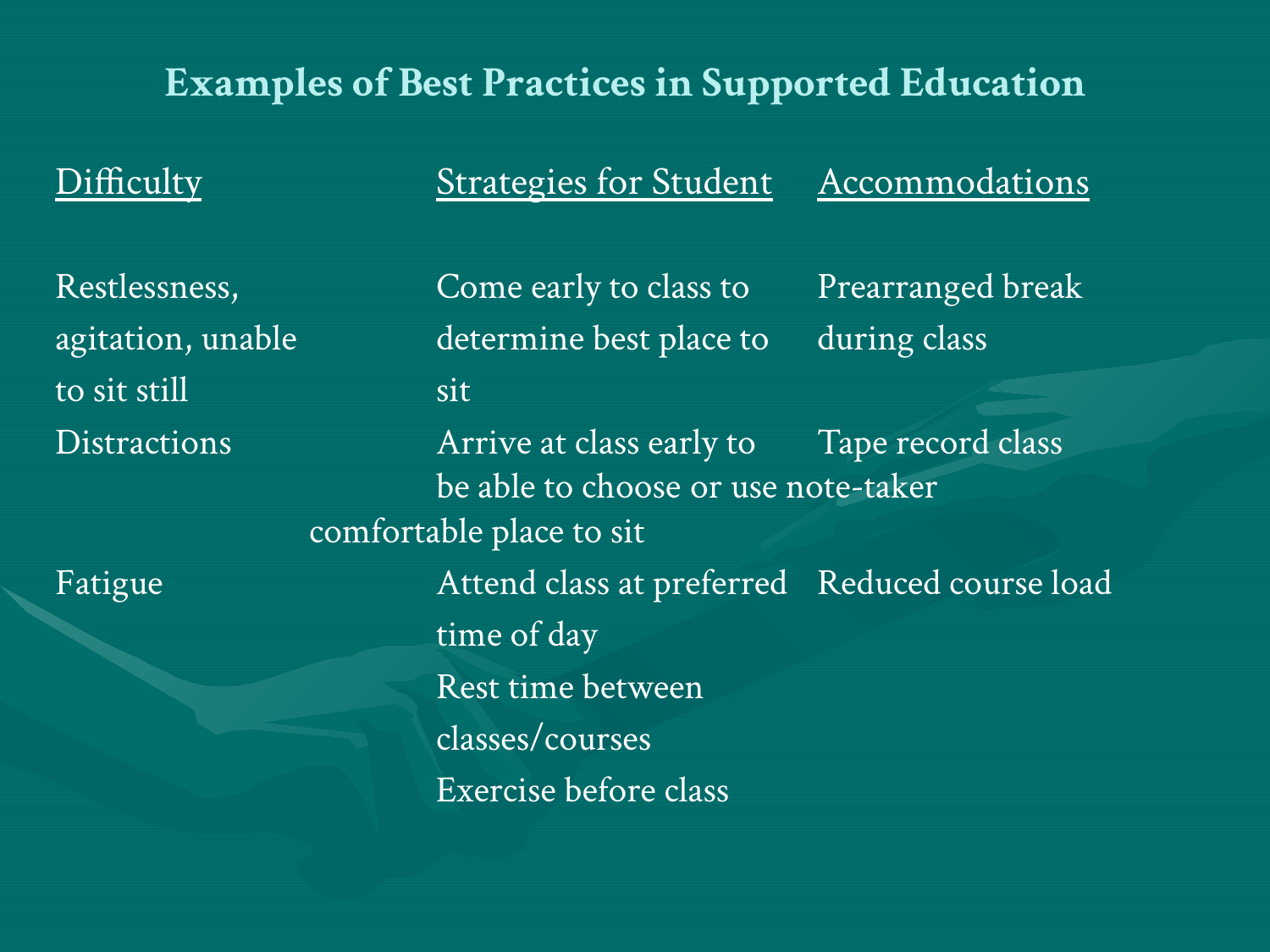

# Examples of Best Practices in Supported Education
Difficulty		Strategies for Student	Accommodations

Restlessness,		Come early to class to 	Prearranged break
agitation, unable		determine best place to 	during class
to sit still		sit
Distractions		Arrive at class early to 	Tape record class 				be able to choose 	or use note-taker					comfortable place to sit
Fatigue			Attend class at preferred 	Reduced course load
			time of day
			Rest time between
			classes/courses
			Exercise before class